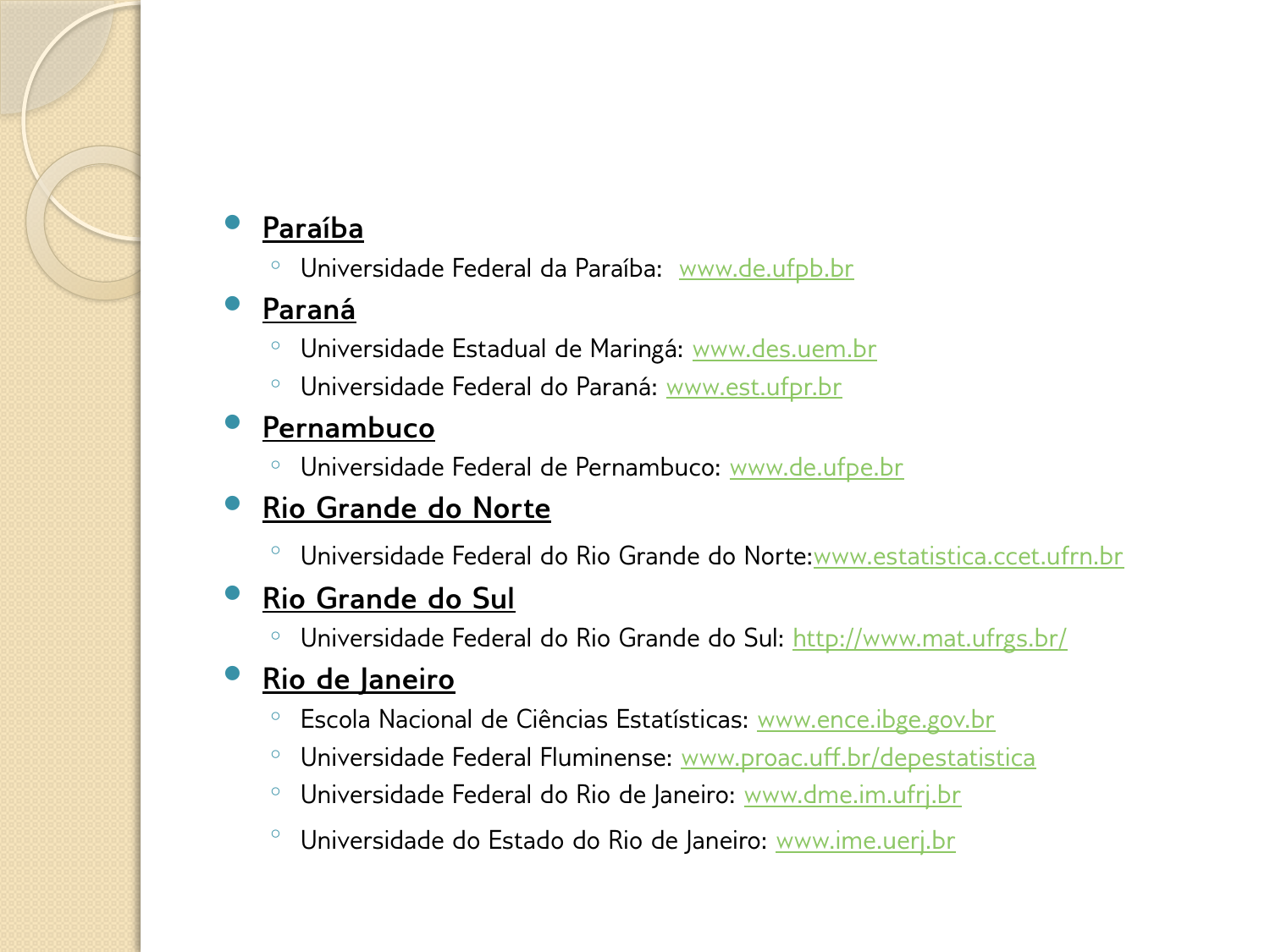

#
Paraíba
Universidade Federal da Paraíba:  www.de.ufpb.br
Paraná
Universidade Estadual de Maringá: www.des.uem.br
Universidade Federal do Paraná: www.est.ufpr.br
Pernambuco
Universidade Federal de Pernambuco: www.de.ufpe.br
Rio Grande do Norte
Universidade Federal do Rio Grande do Norte:www.estatistica.ccet.ufrn.br
Rio Grande do Sul
Universidade Federal do Rio Grande do Sul: http://www.mat.ufrgs.br/
Rio de Janeiro
Escola Nacional de Ciências Estatísticas: www.ence.ibge.gov.br
Universidade Federal Fluminense: www.proac.uff.br/depestatistica
Universidade Federal do Rio de Janeiro: www.dme.im.ufrj.br
Universidade do Estado do Rio de Janeiro: www.ime.uerj.br